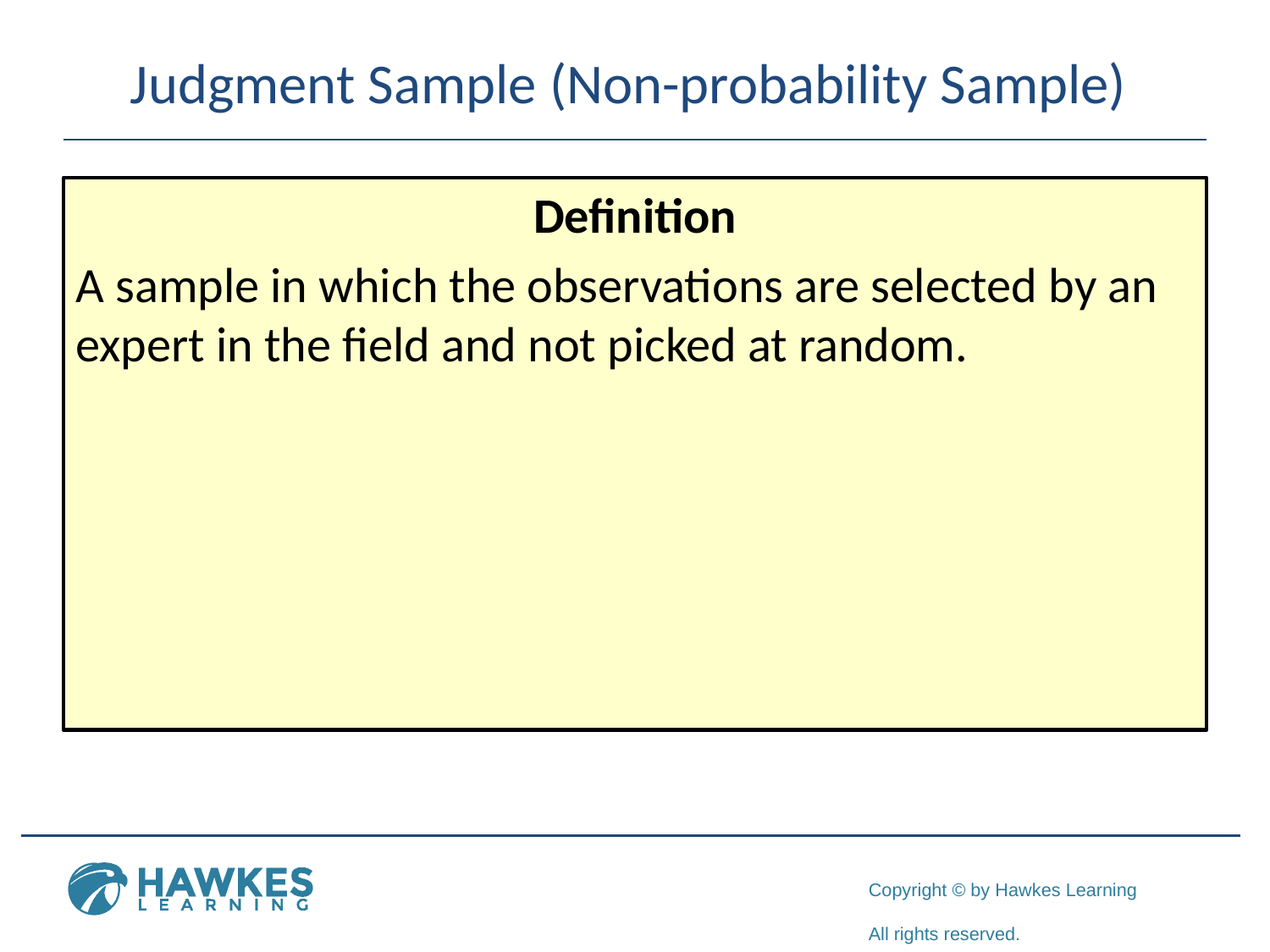

# Judgment Sample (Non-probability Sample)
Definition
A sample in which the observations are selected by an expert in the field and not picked at random.